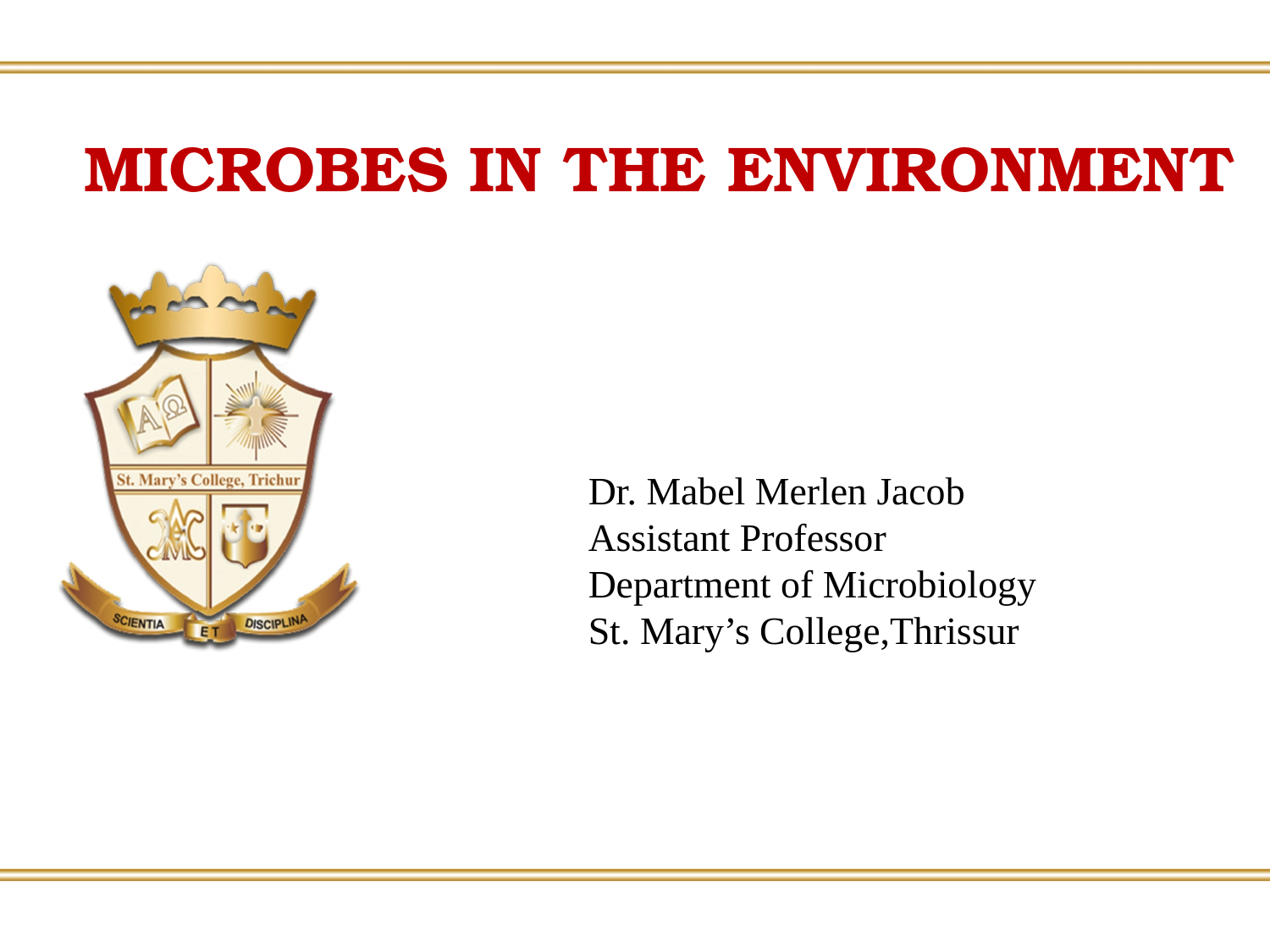

# Microbes in The Environment
Dr. Mabel Merlen Jacob
Assistant Professor
Department of Microbiology
St. Mary’s College,Thrissur